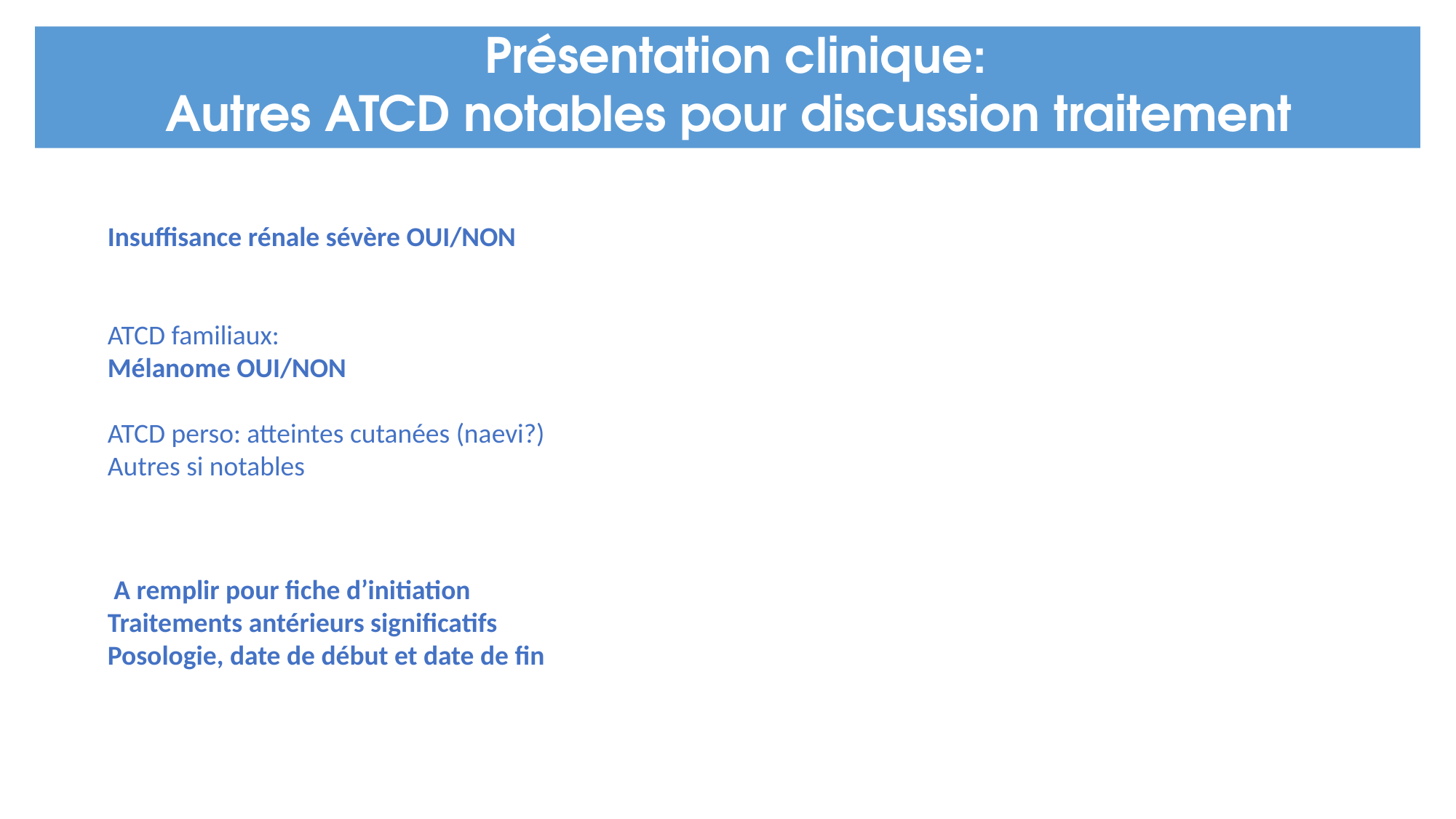

Présentation clinique:
Autres ATCD notables pour discussion traitement

Insuffisance rénale sévère OUI/NON

ATCD familiaux:
Mélanome OUI/NON

ATCD perso: atteintes cutanées (naevi?)
Autres si notables

 A remplir pour fiche d’initiation
Traitements antérieurs significatifs
Posologie, date de début et date de fin